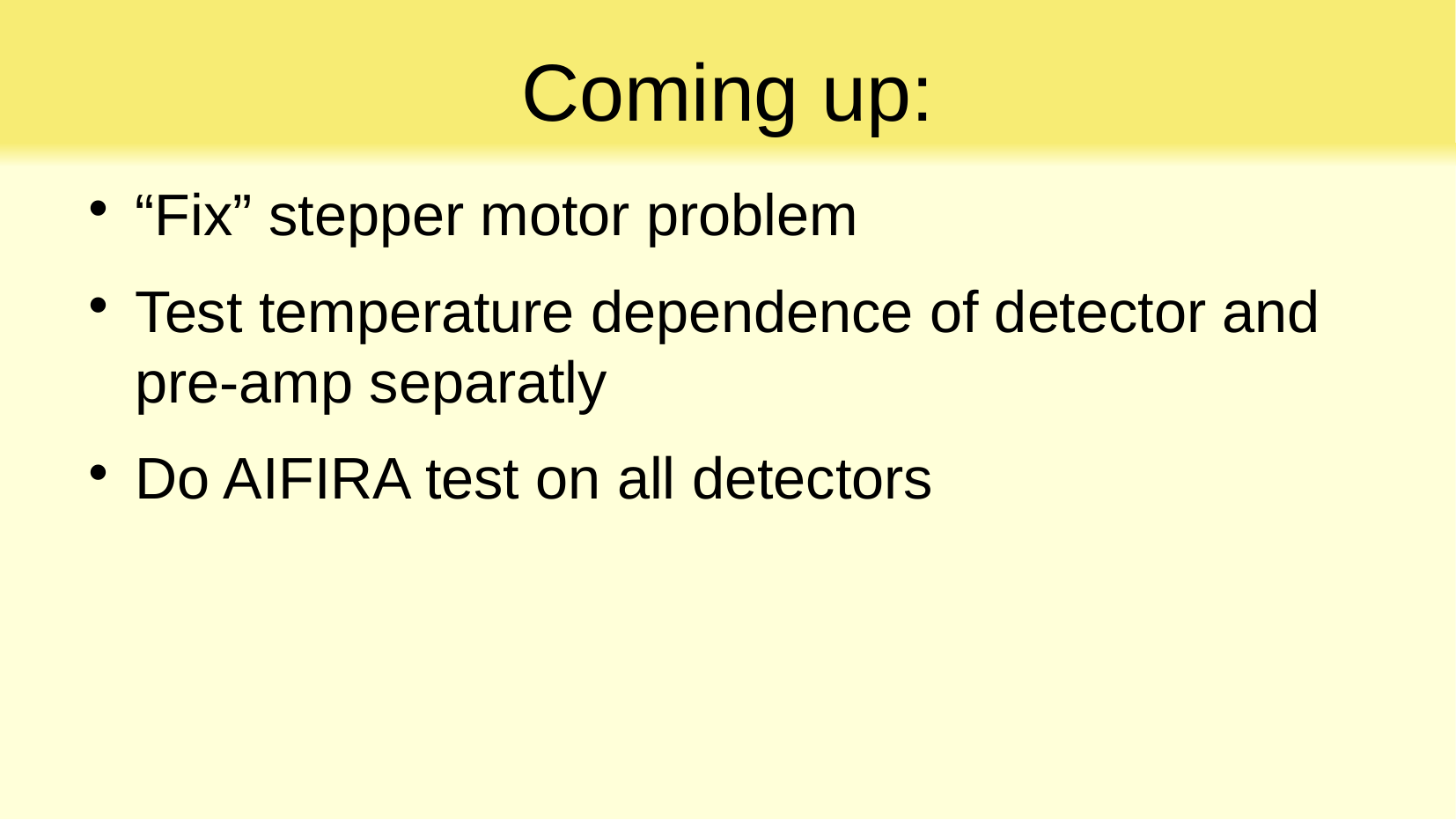

Coming up:
“Fix” stepper motor problem
Test temperature dependence of detector and pre-amp separatly
Do AIFIRA test on all detectors